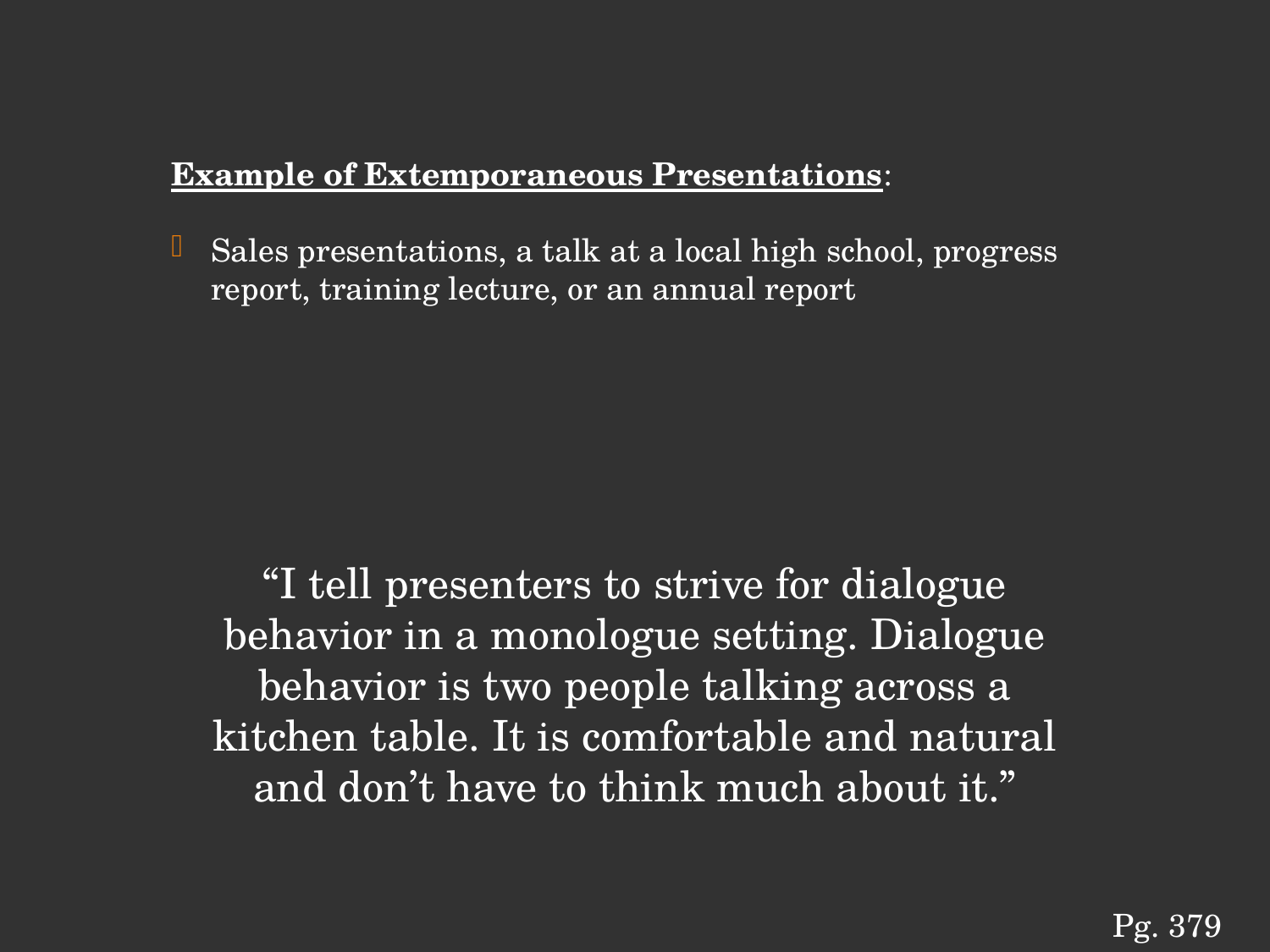

Example of Extemporaneous Presentations:

Sales presentations, a talk at a local high school, progress report, training lecture, or an annual report
“I tell presenters to strive for dialogue behavior in a monologue setting. Dialogue behavior is two people talking across a kitchen table. It is comfortable and natural and don’t have to think much about it.”
Pg. 379